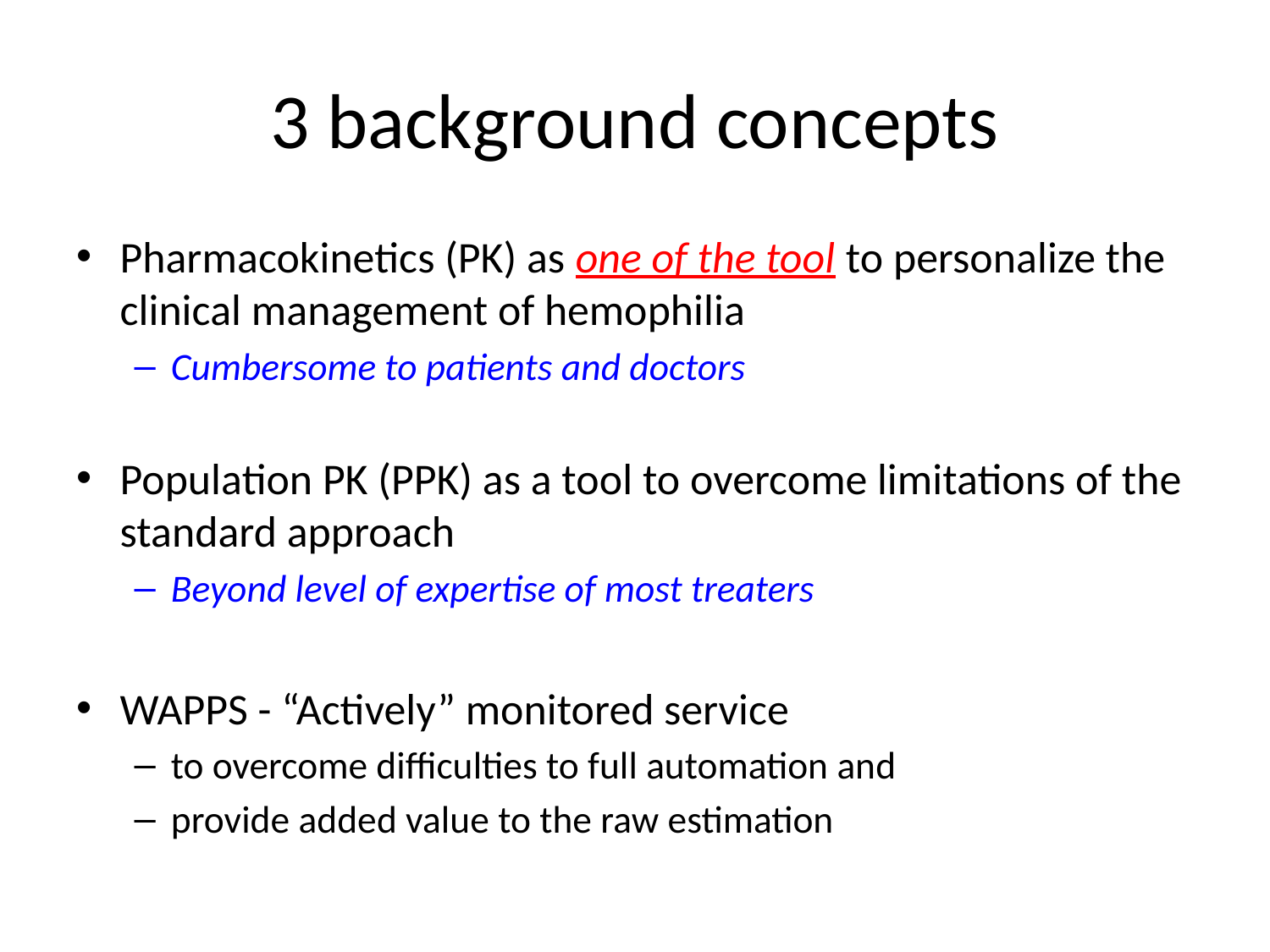

# 3 background concepts
Pharmacokinetics (PK) as one of the tool to personalize the clinical management of hemophilia
Cumbersome to patients and doctors

Population PK (PPK) as a tool to overcome limitations of the standard approach
Beyond level of expertise of most treaters

WAPPS - “Actively” monitored service
to overcome difficulties to full automation and
provide added value to the raw estimation